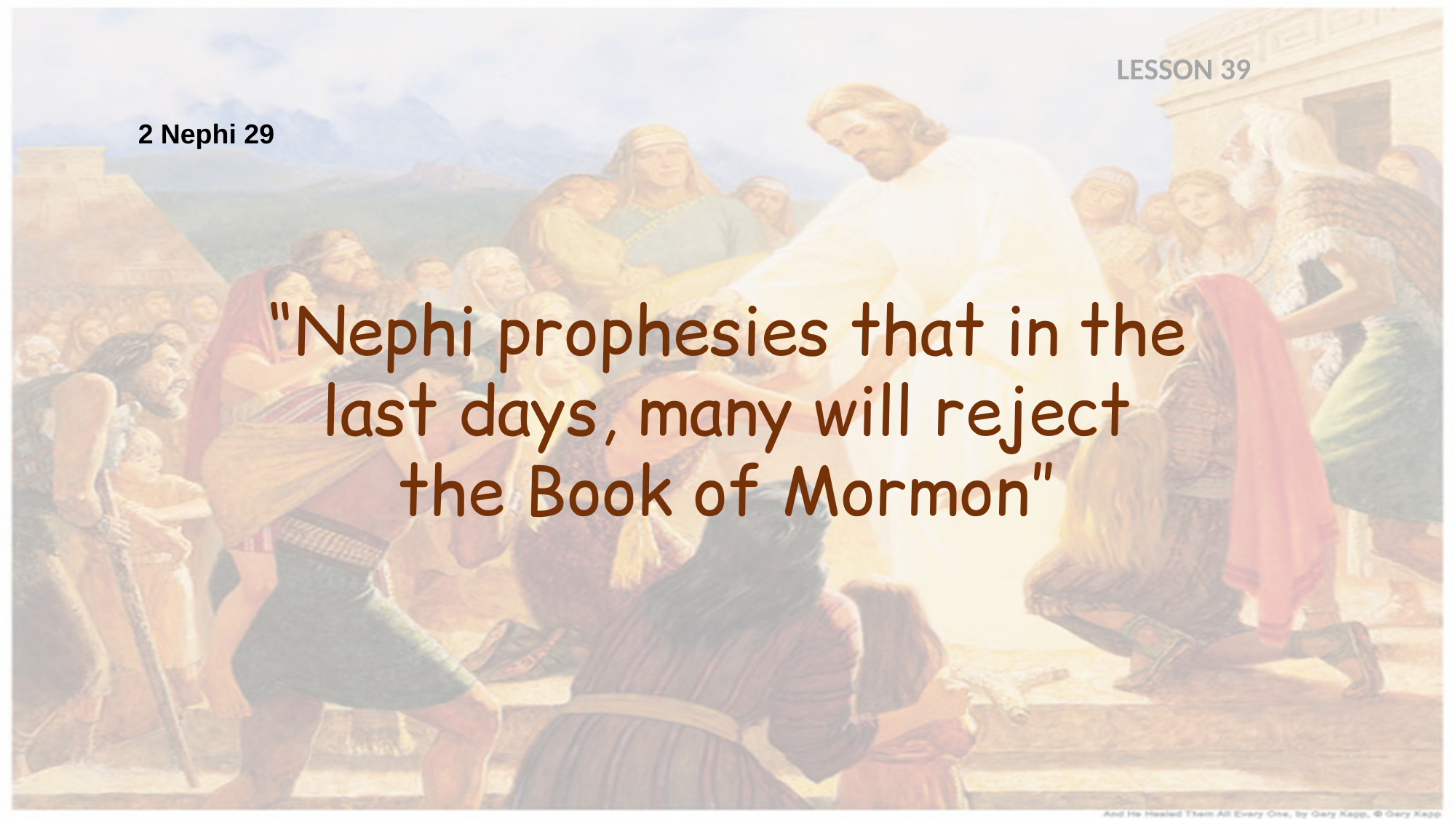

LESSON 39
2 Nephi 29
“Nephi prophesies that in the last days, many will reject the Book of Mormon”